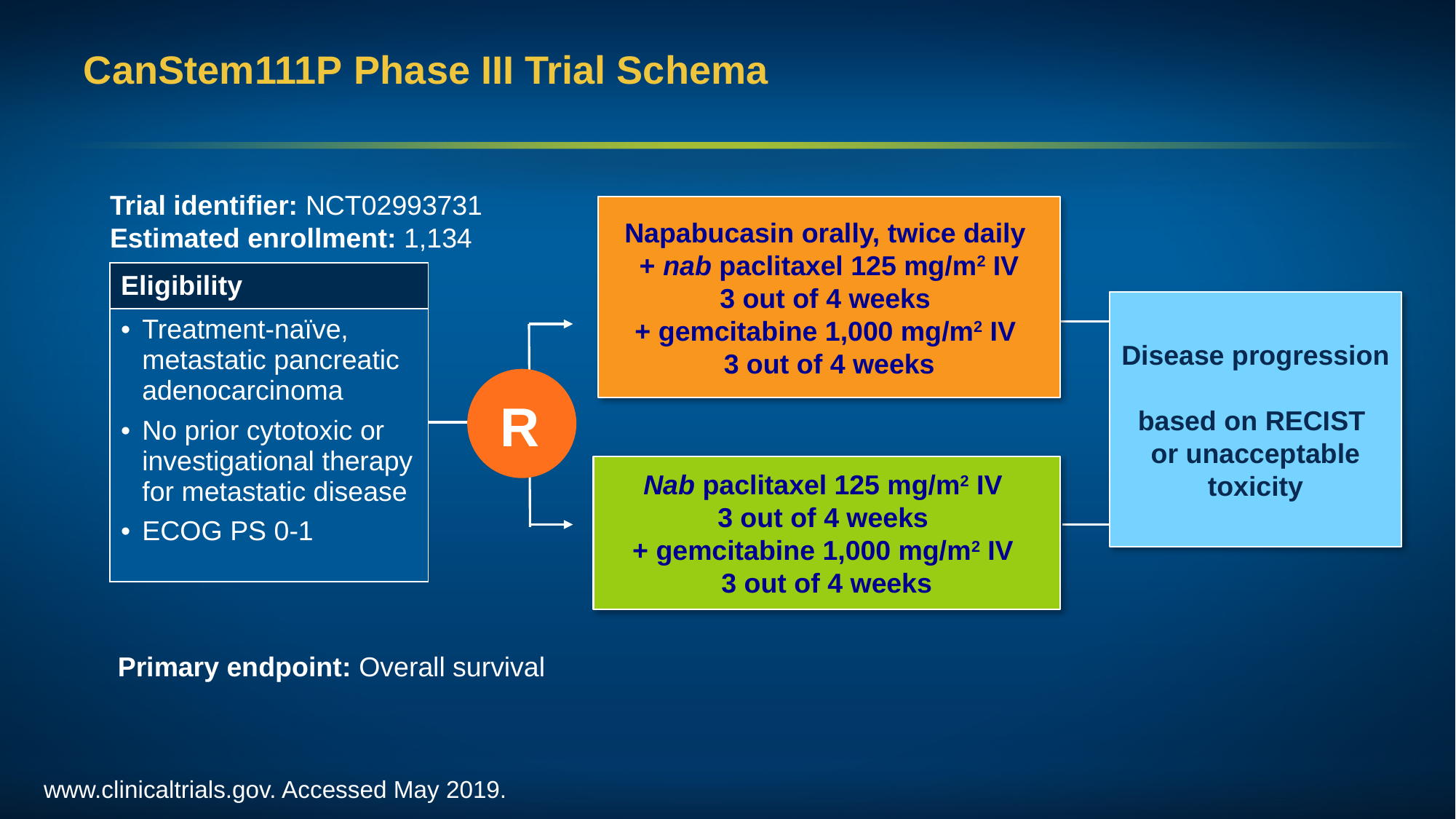

# CanStem111P Phase III Trial Schema
Trial identifier: NCT02993731
Estimated enrollment: 1,134
Napabucasin orally, twice daily
+ nab paclitaxel 125 mg/m2 IV
3 out of 4 weeks
+ gemcitabine 1,000 mg/m2 IV
3 out of 4 weeks
| Eligibility |
| --- |
| Treatment-naïve, metastatic pancreatic adenocarcinoma No prior cytotoxic or investigational therapy for metastatic disease ECOG PS 0-1 |
Disease progression
based on RECIST
or unacceptable toxicity

R
Nab paclitaxel 125 mg/m2 IV
3 out of 4 weeks
+ gemcitabine 1,000 mg/m2 IV
3 out of 4 weeks
Primary endpoint: Overall survival
www.clinicaltrials.gov. Accessed May 2019.